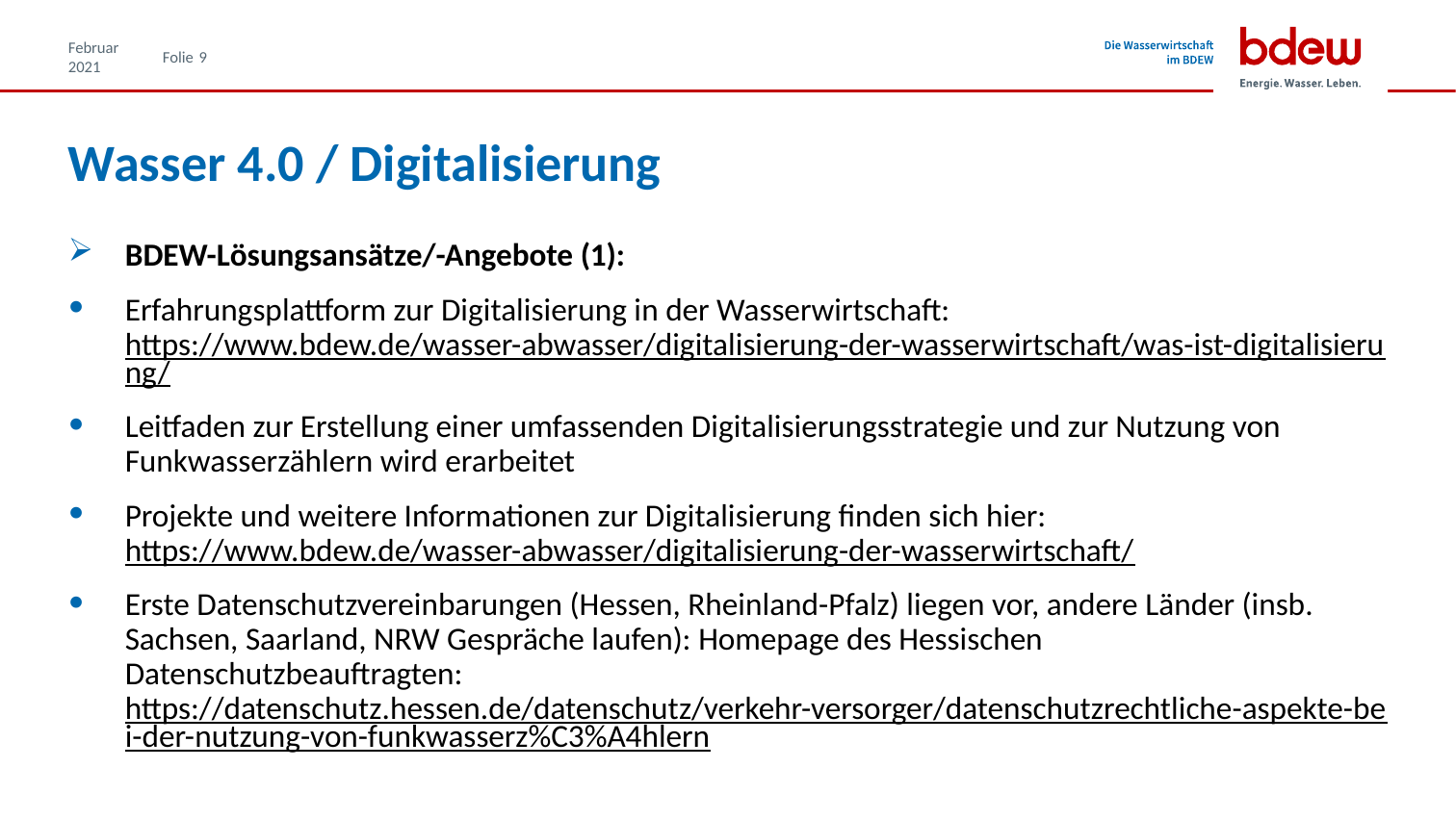

Februar 2021
9
# Wasser 4.0 / Digitalisierung
BDEW-Lösungsansätze/-Angebote (1):
Erfahrungsplattform zur Digitalisierung in der Wasserwirtschaft: https://www.bdew.de/wasser-abwasser/digitalisierung-der-wasserwirtschaft/was-ist-digitalisierung/
Leitfaden zur Erstellung einer umfassenden Digitalisierungsstrategie und zur Nutzung von Funkwasserzählern wird erarbeitet
Projekte und weitere Informationen zur Digitalisierung finden sich hier: https://www.bdew.de/wasser-abwasser/digitalisierung-der-wasserwirtschaft/
Erste Datenschutzvereinbarungen (Hessen, Rheinland-Pfalz) liegen vor, andere Länder (insb. Sachsen, Saarland, NRW Gespräche laufen): Homepage des Hessischen Datenschutzbeauftragten: https://datenschutz.hessen.de/datenschutz/verkehr-versorger/datenschutzrechtliche-aspekte-bei-der-nutzung-von-funkwasserz%C3%A4hlern